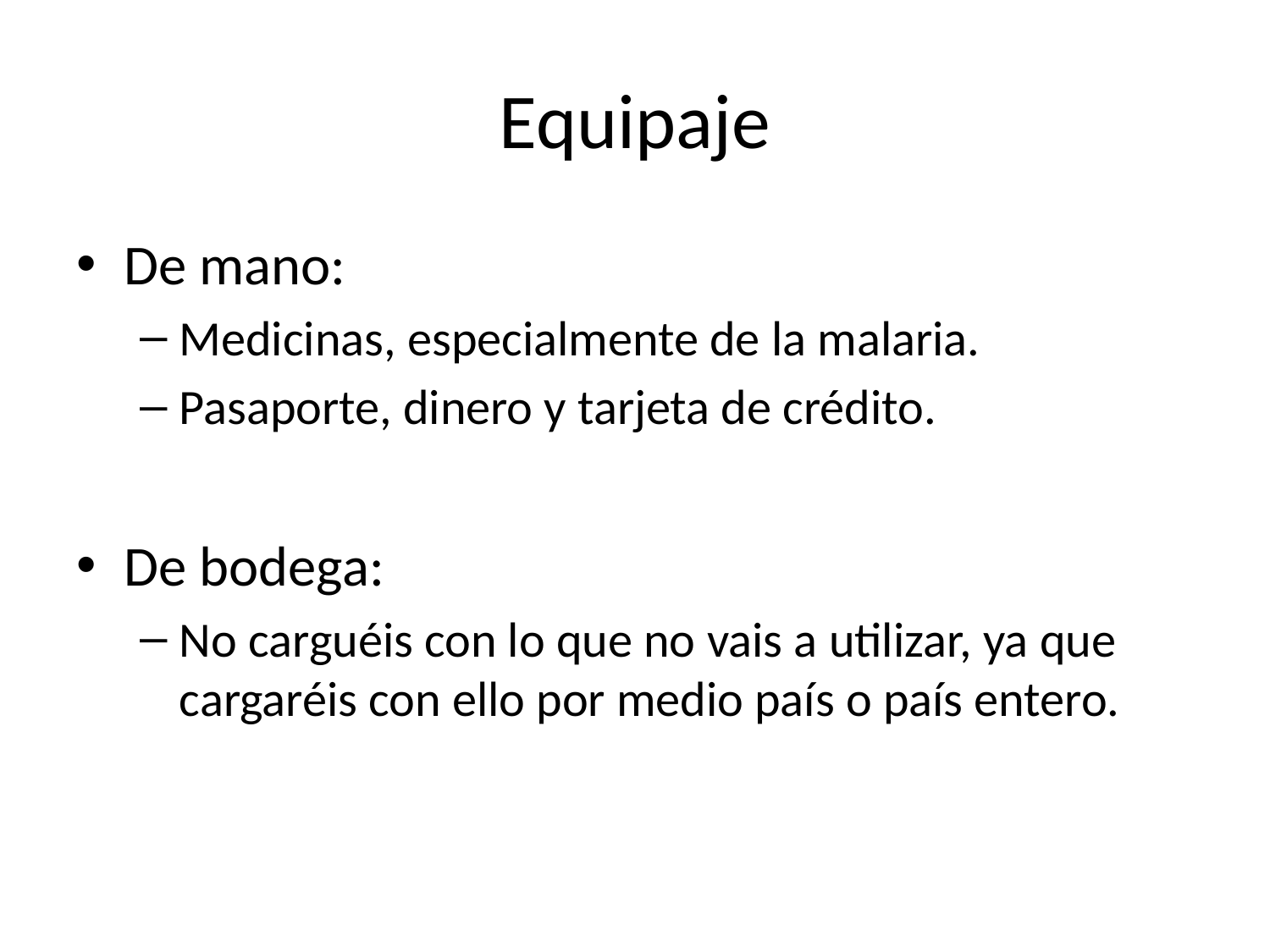

# Equipaje
De mano:
Medicinas, especialmente de la malaria.
Pasaporte, dinero y tarjeta de crédito.

De bodega:
No carguéis con lo que no vais a utilizar, ya que cargaréis con ello por medio país o país entero.